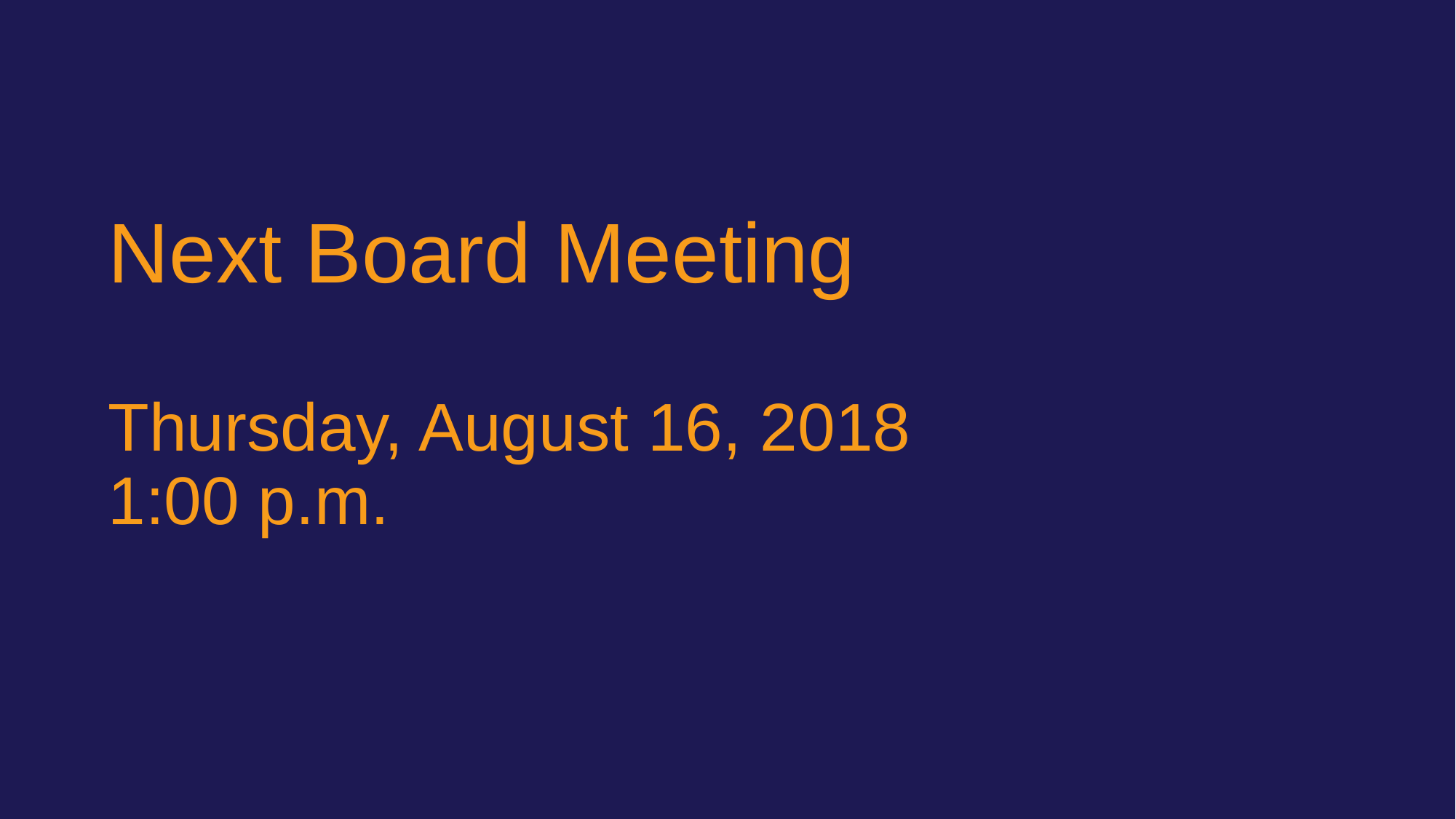

Next Board Meeting
Thursday, August 16, 2018
1:00 p.m.